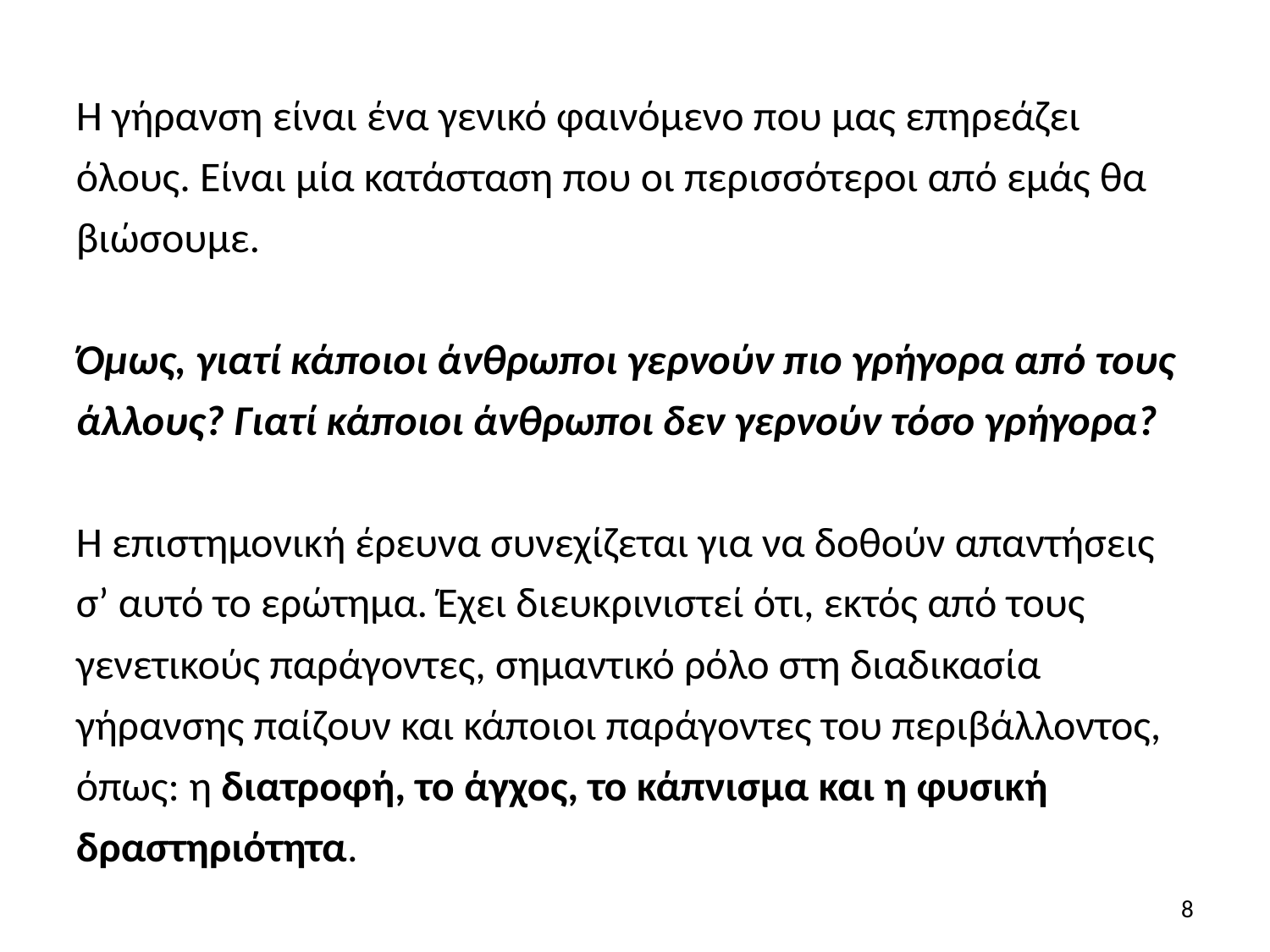

Η γήρανση είναι ένα γενικό φαινόμενο που μας επηρεάζει όλους. Είναι μία κατάσταση που οι περισσότεροι από εμάς θα βιώσουμε.

Όμως, γιατί κάποιοι άνθρωποι γερνούν πιο γρήγορα από τους άλλους? Γιατί κάποιοι άνθρωποι δεν γερνούν τόσο γρήγορα?

Η επιστημονική έρευνα συνεχίζεται για να δοθούν απαντήσεις σ’ αυτό το ερώτημα. Έχει διευκρινιστεί ότι, εκτός από τους γενετικούς παράγοντες, σημαντικό ρόλο στη διαδικασία γήρανσης παίζουν και κάποιοι παράγοντες του περιβάλλοντος, όπως: η διατροφή, το άγχος, το κάπνισμα και η φυσική δραστηριότητα.
8